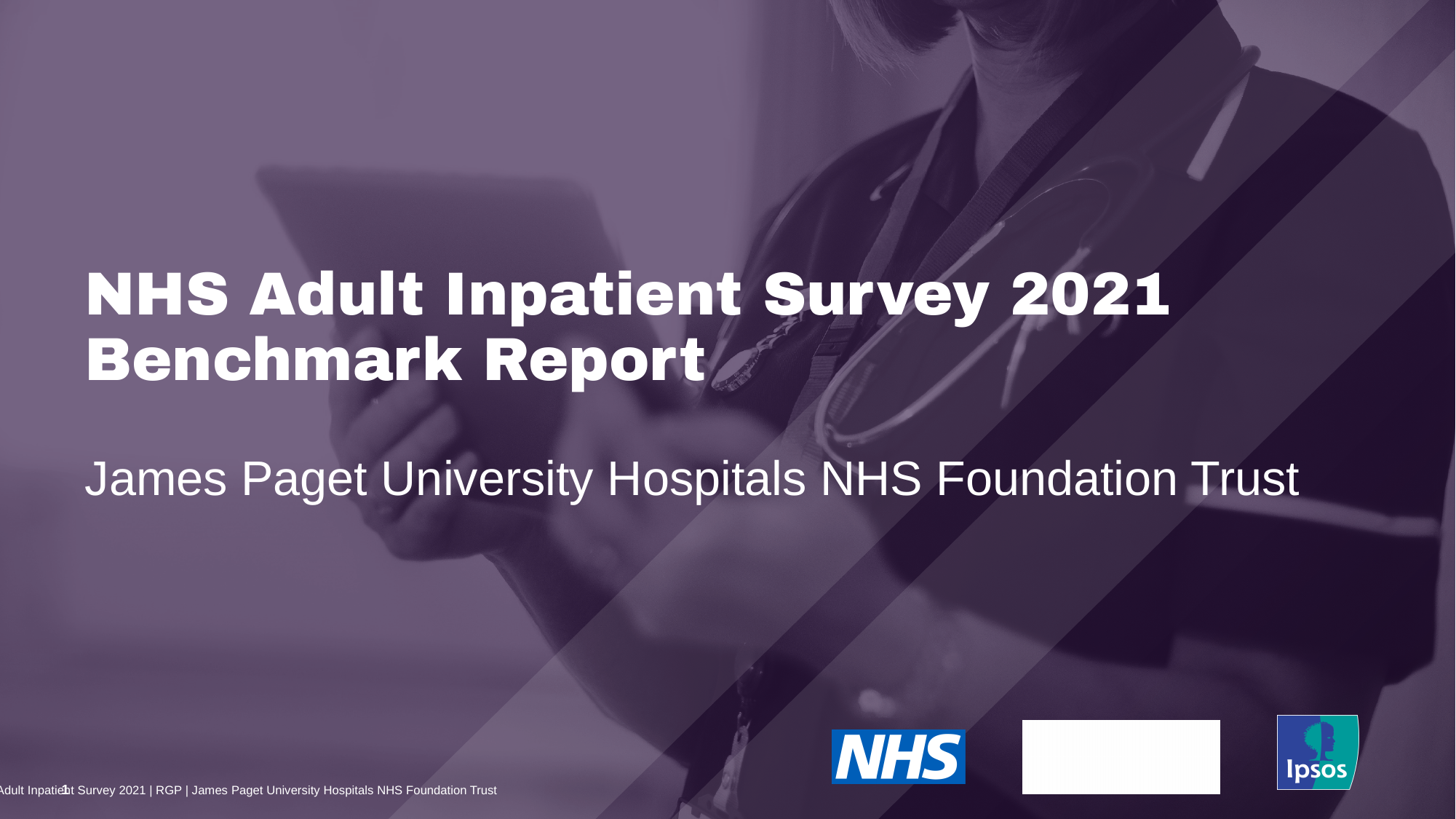

NHS Adult Inpatient Survey 2021
Benchmark Report
# James Paget University Hospitals NHS Foundation Trust
1